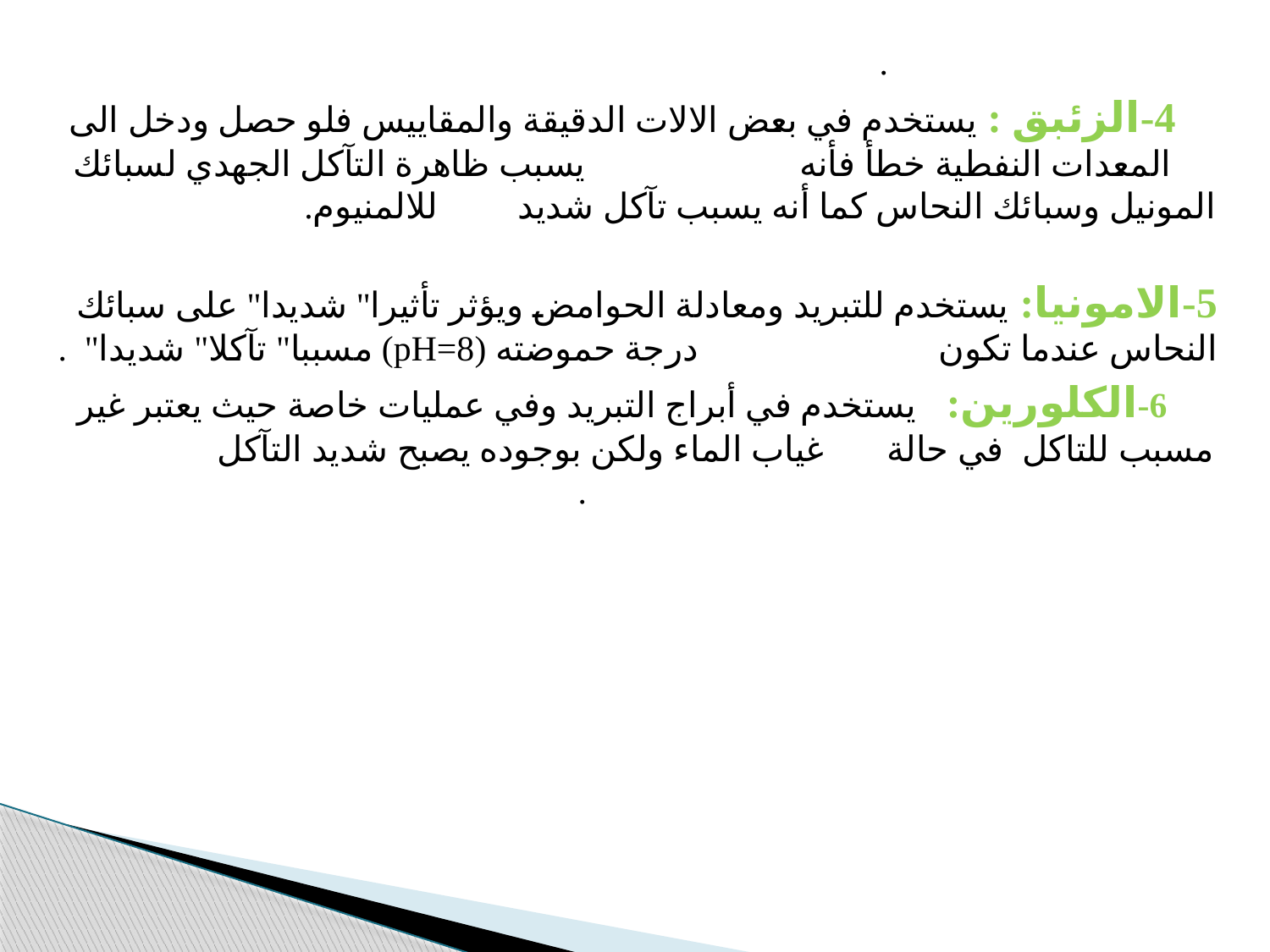

.
4-الزئبق : يستخدم في بعض الالات الدقيقة والمقاييس فلو حصل ودخل الى المعدات النفطية خطأ فأنه                        يسبب ظاهرة التآكل الجهدي لسبائك المونيل وسبائك النحاس كما أنه يسبب تآكل شديد         للالمنيوم.
5-الامونيا: يستخدم للتبريد ومعادلة الحوامض ويؤثر تأثيرا" شديدا" على سبائك النحاس عندما تكون                           درجة حموضته (pH=8) مسببا" تآكلا" شديدا"  .
6-الكلورين:   يستخدم في أبراج التبريد وفي عمليات خاصة حيث يعتبر غير مسبب للتاكل  في حالة       غياب الماء ولكن بوجوده يصبح شديد التآكل                                 .